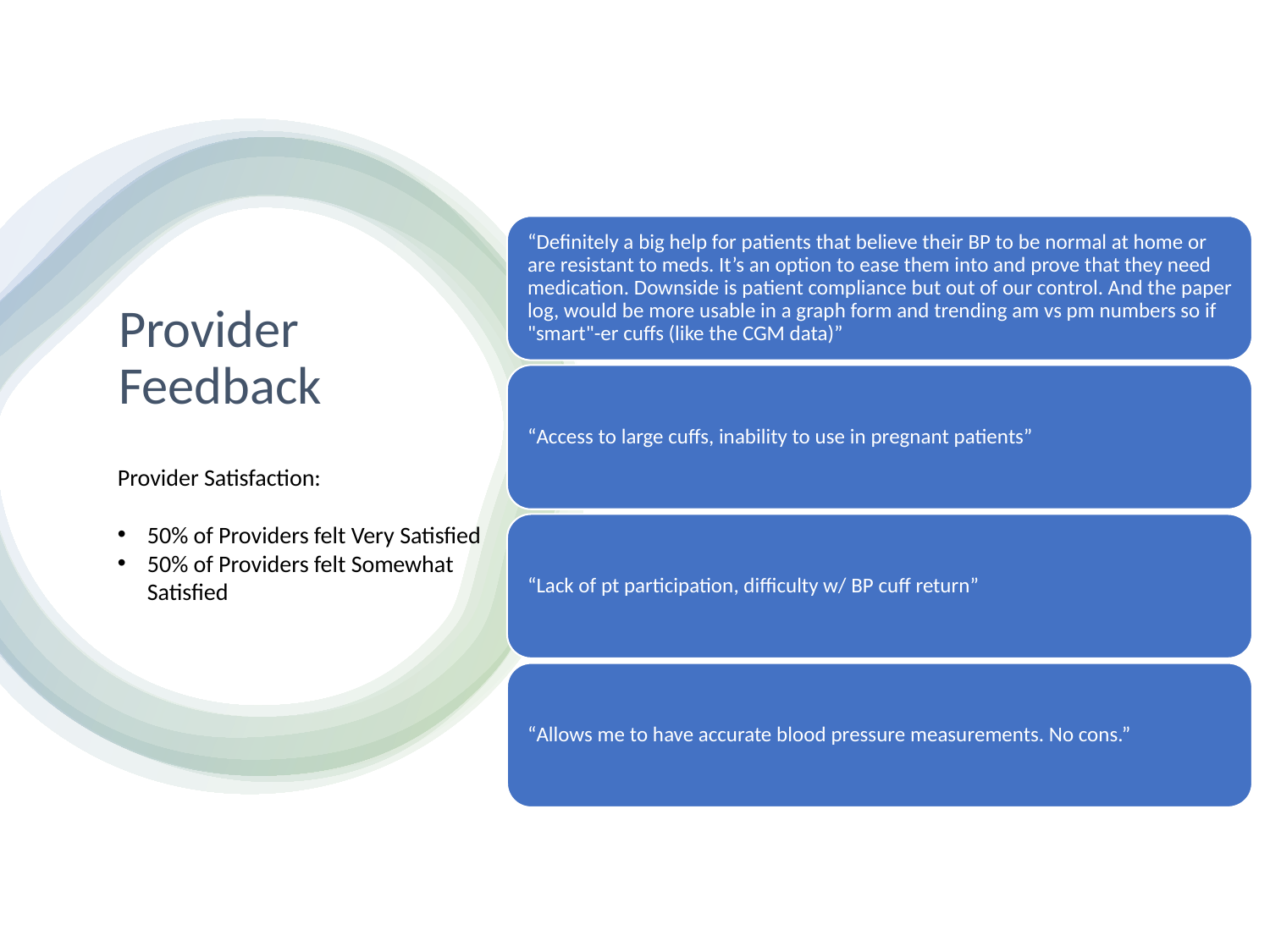

“Definitely a big help for patients that believe their BP to be normal at home or are resistant to meds. It’s an option to ease them into and prove that they need medication. Downside is patient compliance but out of our control. And the paper log, would be more usable in a graph form and trending am vs pm numbers so if "smart"-er cuffs (like the CGM data)”
“Access to large cuffs, inability to use in pregnant patients”
“Lack of pt participation, difficulty w/ BP cuff return”
“Allows me to have accurate blood pressure measurements. No cons.”
# Provider Feedback
Provider Satisfaction:

50% of Providers felt Very Satisfied
50% of Providers felt Somewhat Satisfied